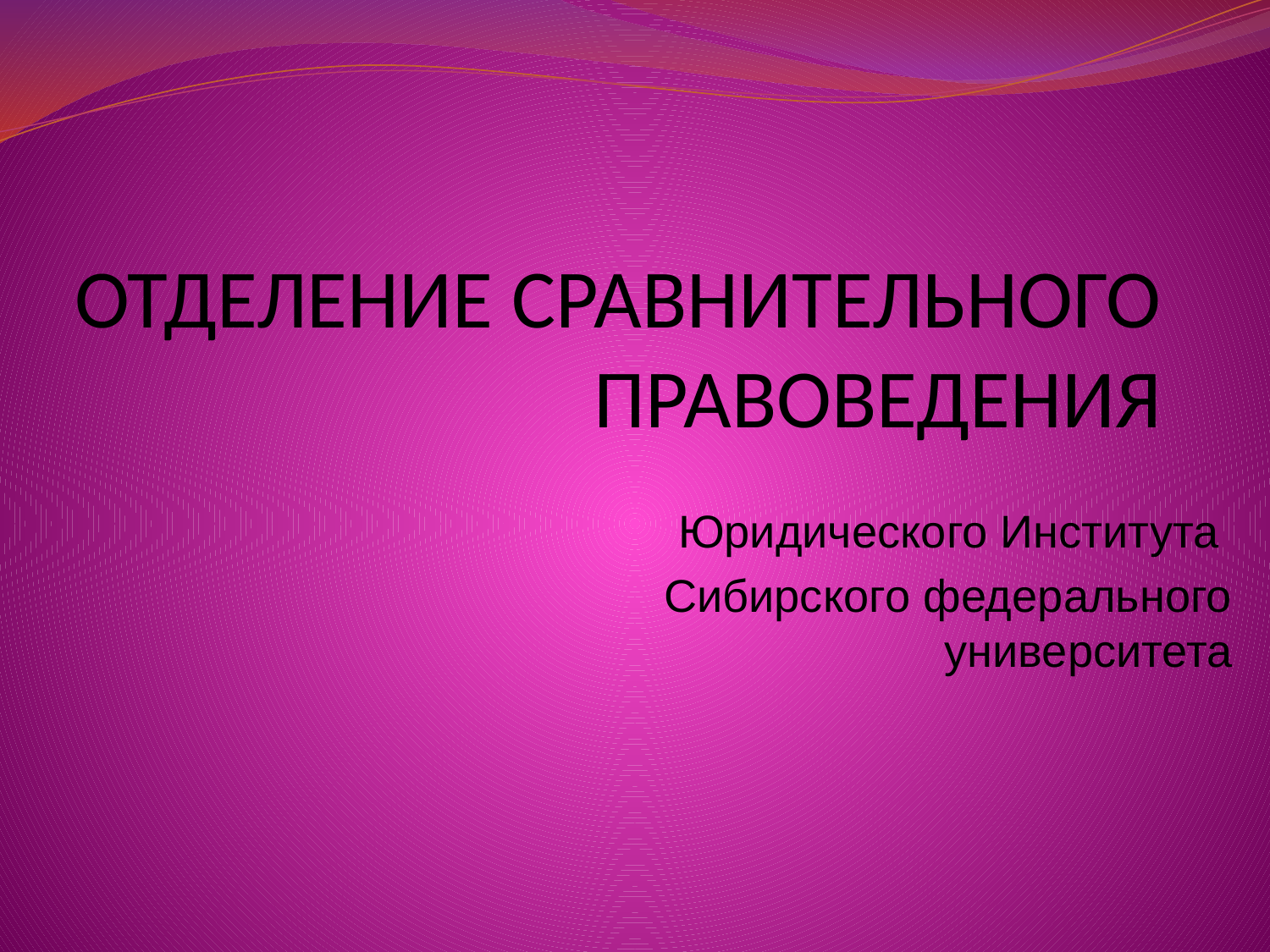

# ОТДЕЛЕНИЕ СРАВНИТЕЛЬНОГО ПРАВОВЕДЕНИЯ
Юридического Института
Сибирского федерального
университета